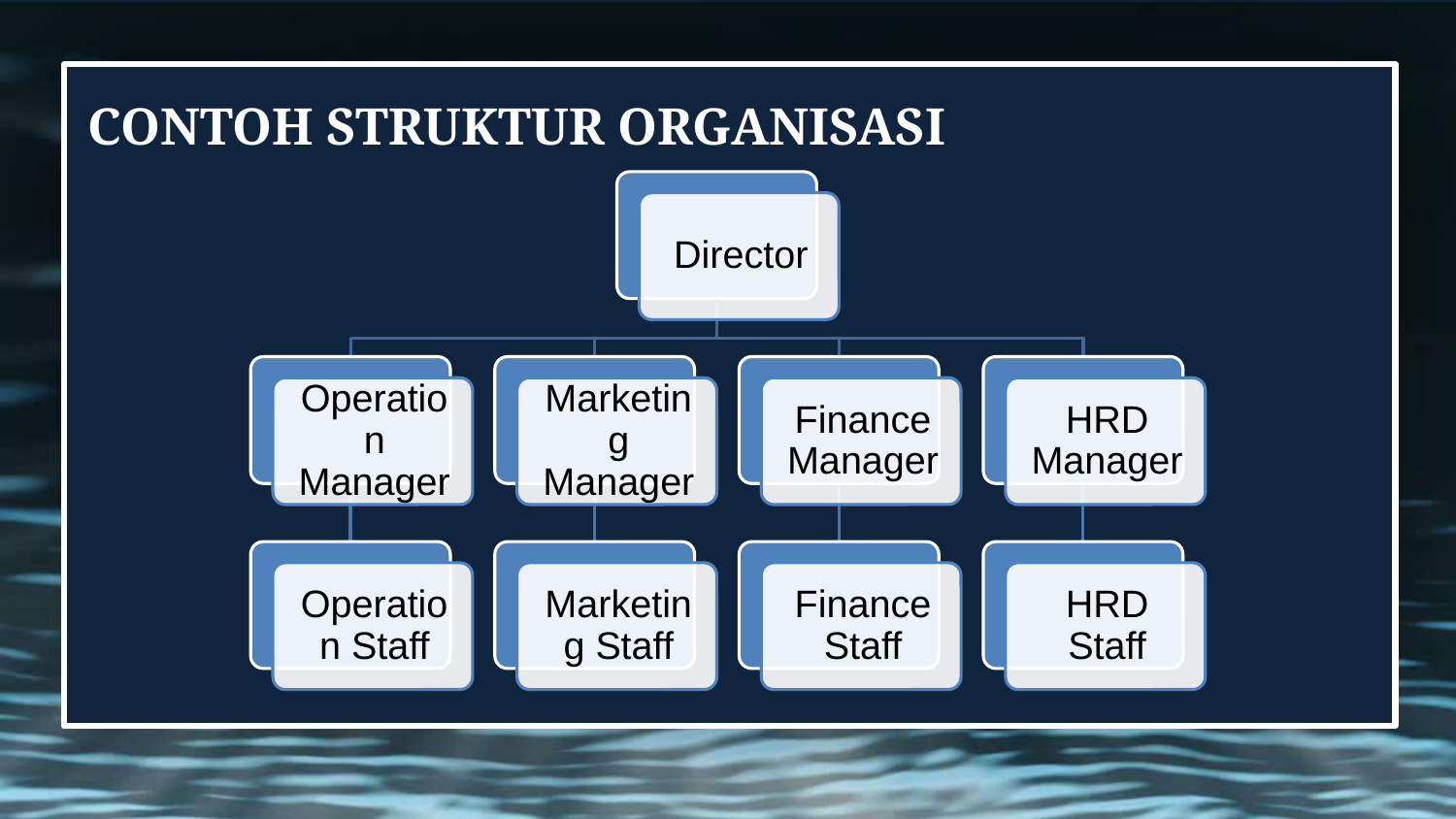

# Contoh Struktur Organisasi
Director
Operation Manager
Operation Staff
Marketing Manager
Marketing Staff
Finance Manager
Finance Staff
HRD Manager
HRD Staff